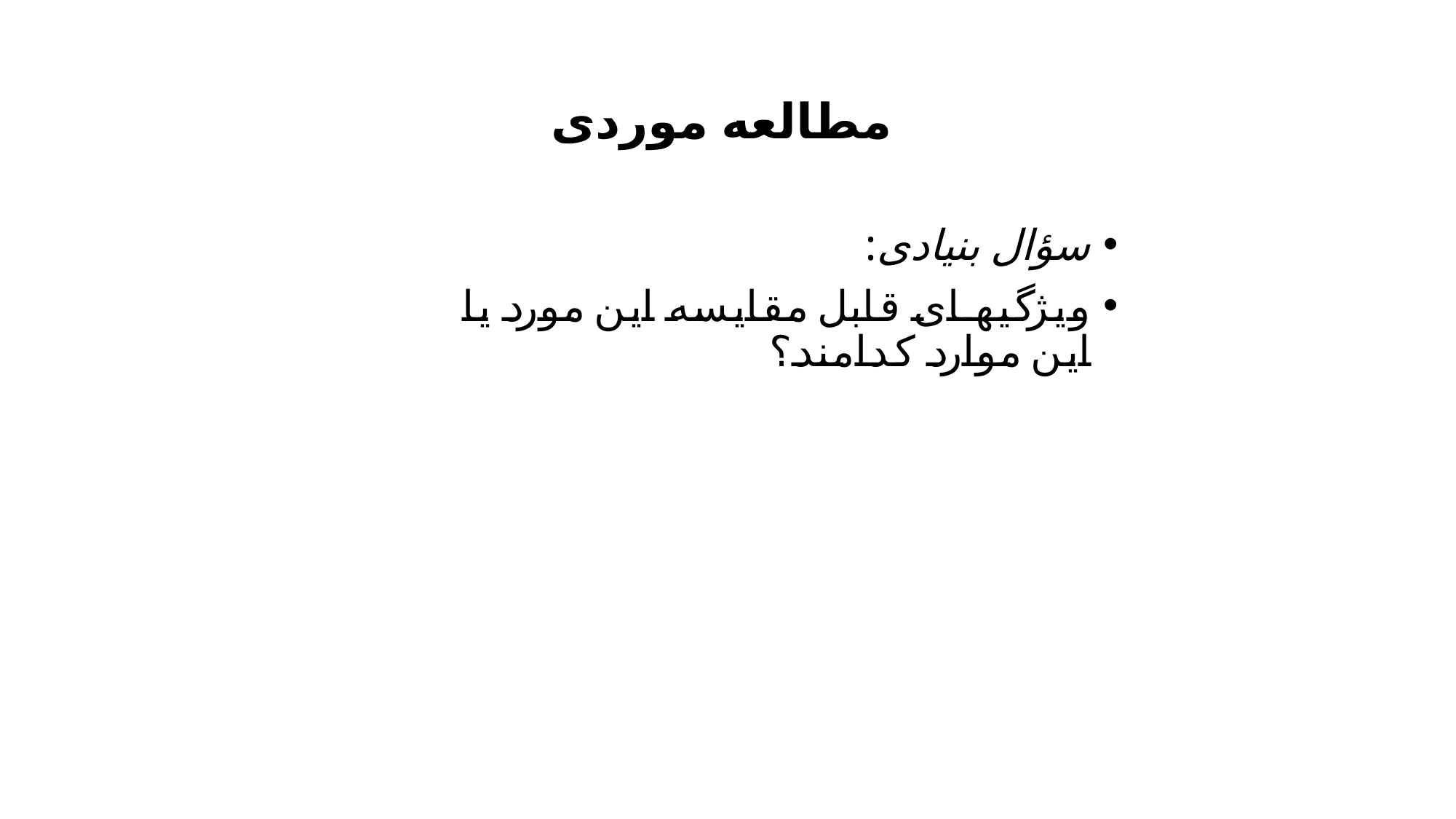

# مطالعه موردی
سؤال بنیادی:
ویژگی­های قابل مقایسه این مورد یا این موارد کدامند؟